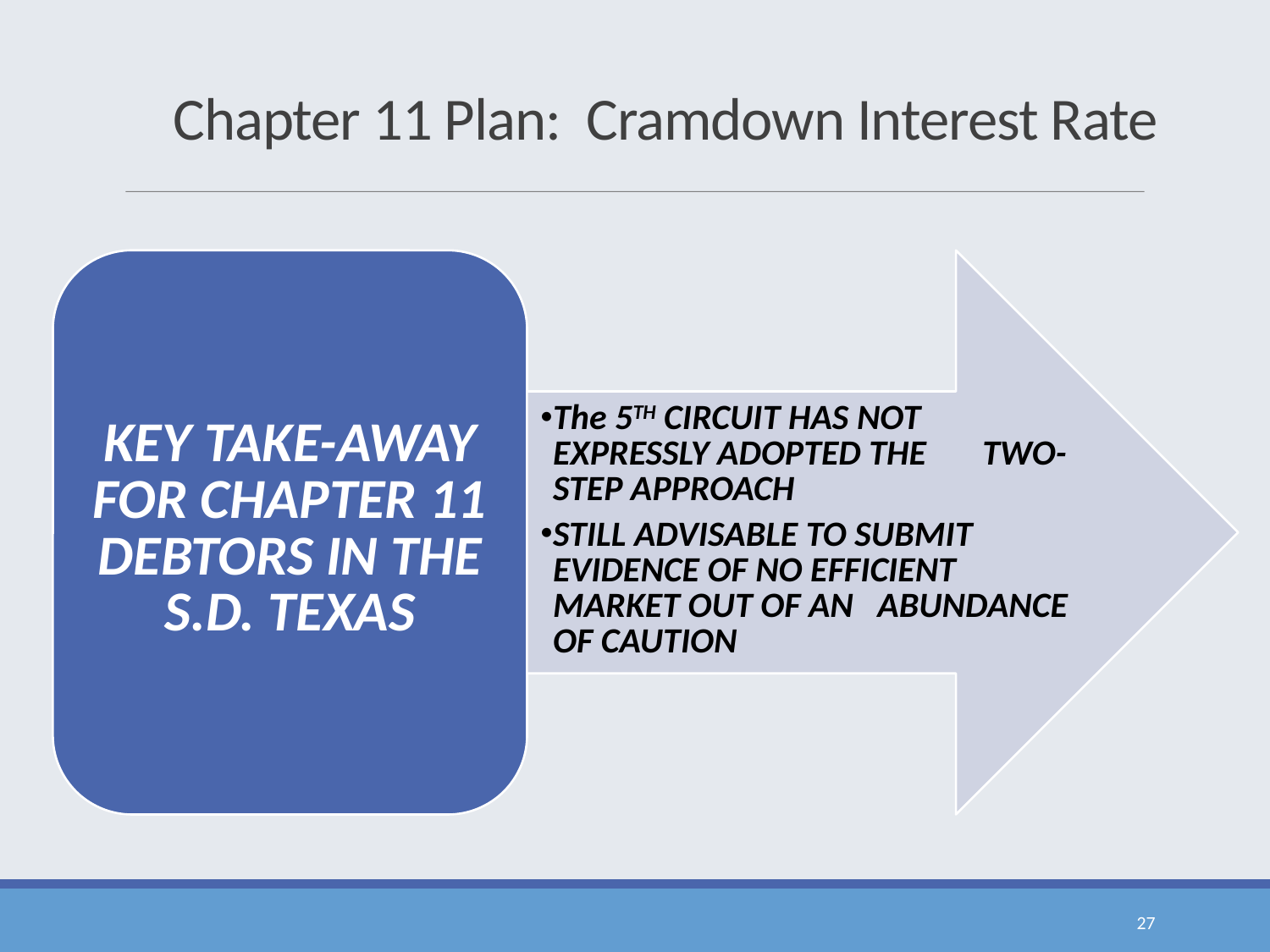

# Chapter 11 Plan:  Cramdown Interest Rate
KEY TAKE-AWAY FOR CHAPTER 11 DEBTORS IN THE S.D. TEXAS
The 5TH CIRCUIT HAS NOT EXPRESSLY ADOPTED THE       TWO-STEP APPROACH
STILL ADVISABLE TO SUBMIT EVIDENCE OF NO EFFICIENT MARKET OUT OF AN   ABUNDANCE OF CAUTION

27